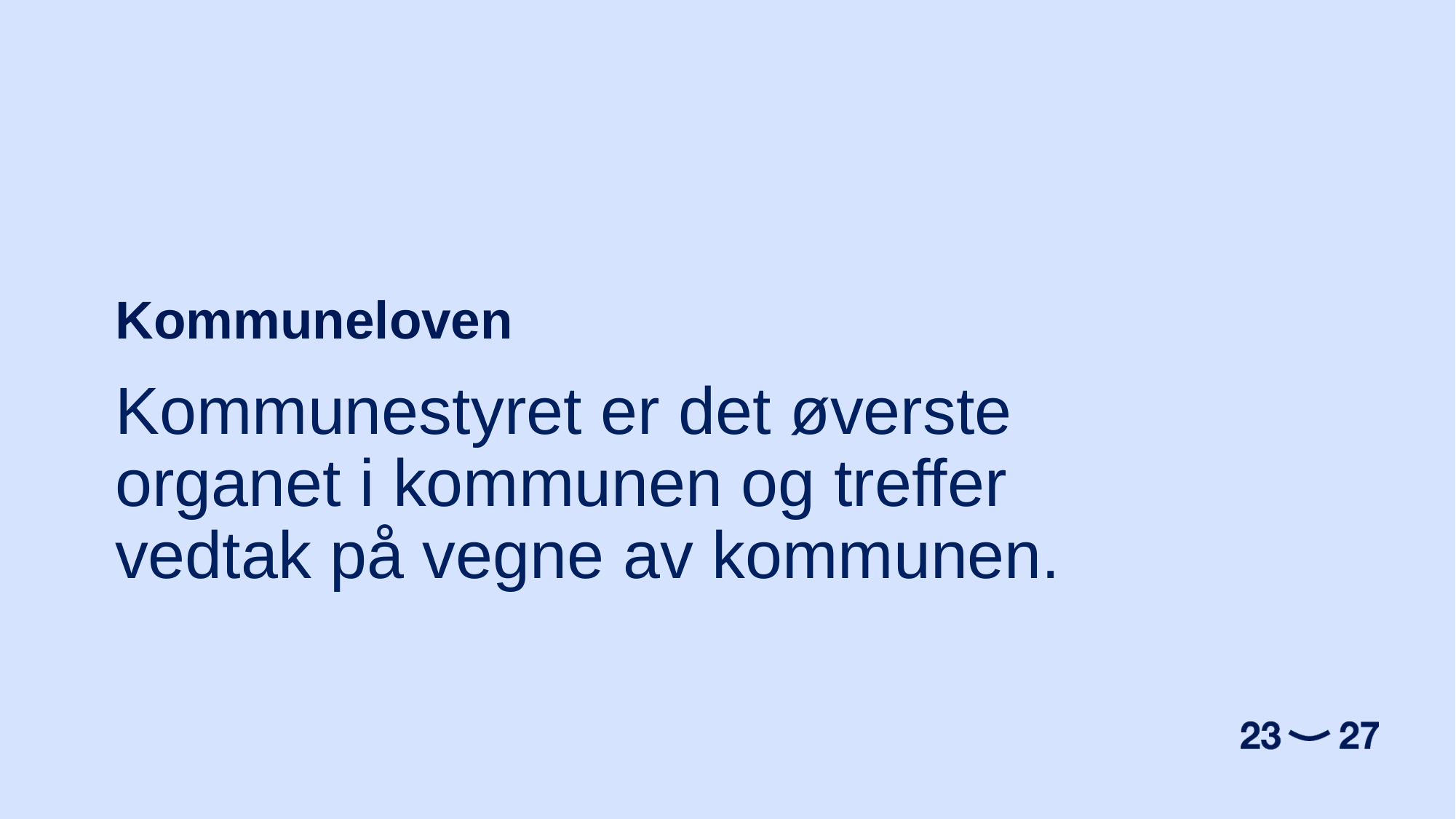

Kommuneloven
Kommunestyret er det øverste organet i kommunen og treffer vedtak på vegne av kommunen.